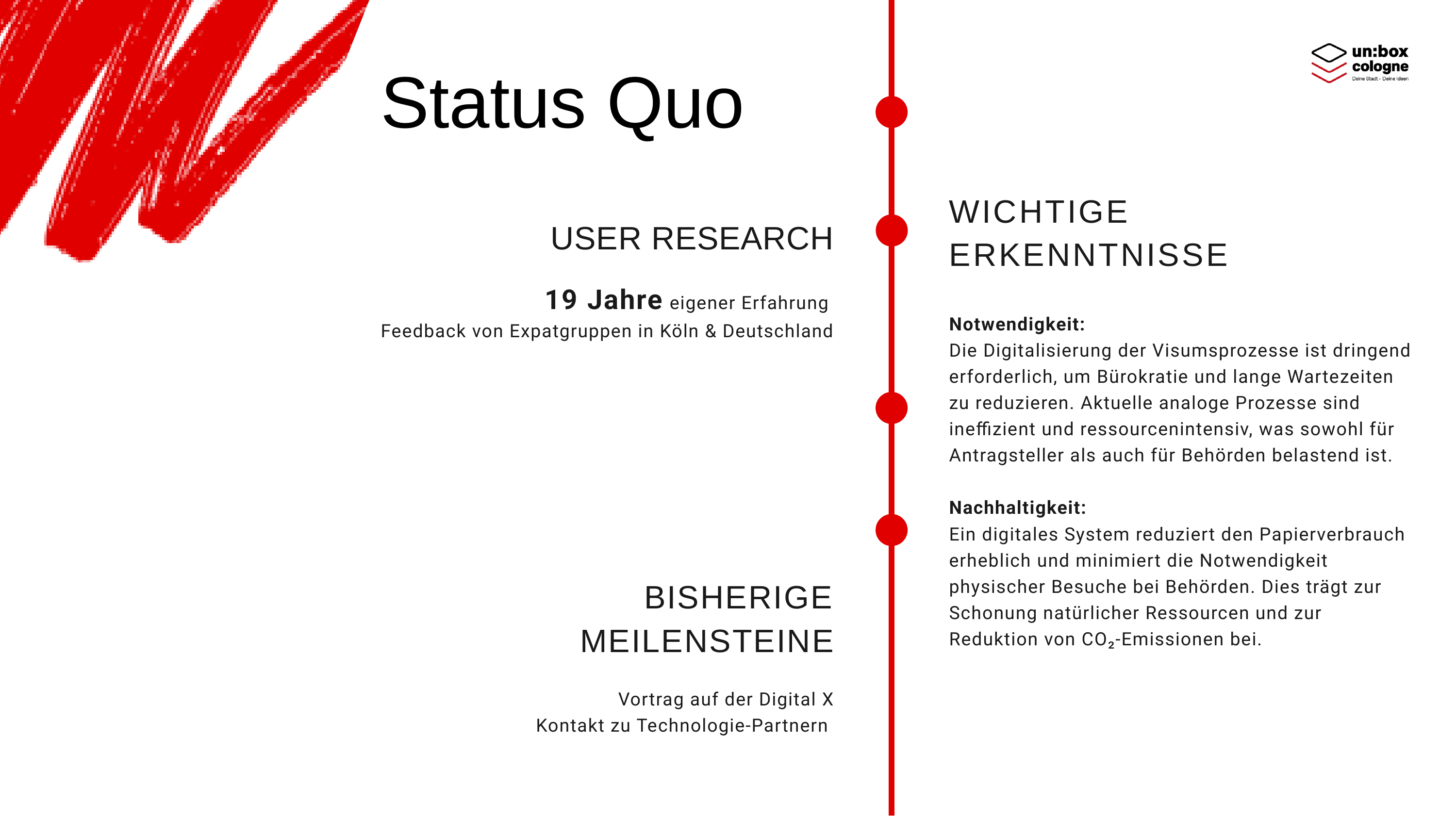

Status Quo

WICHTIGE ERKENNTNISSE
Notwendigkeit:
Die Digitalisierung der Visumsprozesse ist dringend erforderlich, um Bürokratie und lange Wartezeiten zu reduzieren. Aktuelle analoge Prozesse sind ineffizient und ressourcenintensiv, was sowohl für Antragsteller als auch für Behörden belastend ist.

Nachhaltigkeit:
Ein digitales System reduziert den Papierverbrauch erheblich und minimiert die Notwendigkeit physischer Besuche bei Behörden. Dies trägt zur Schonung natürlicher Ressourcen und zur Reduktion von CO₂-Emissionen bei.
USER RESEARCH
19 Jahre eigener Erfahrung
Feedback von Expatgruppen in Köln & Deutschland

BISHERIGE MEILENSTEINE
Vortrag auf der Digital X
Kontakt zu Technologie-Partnern
2